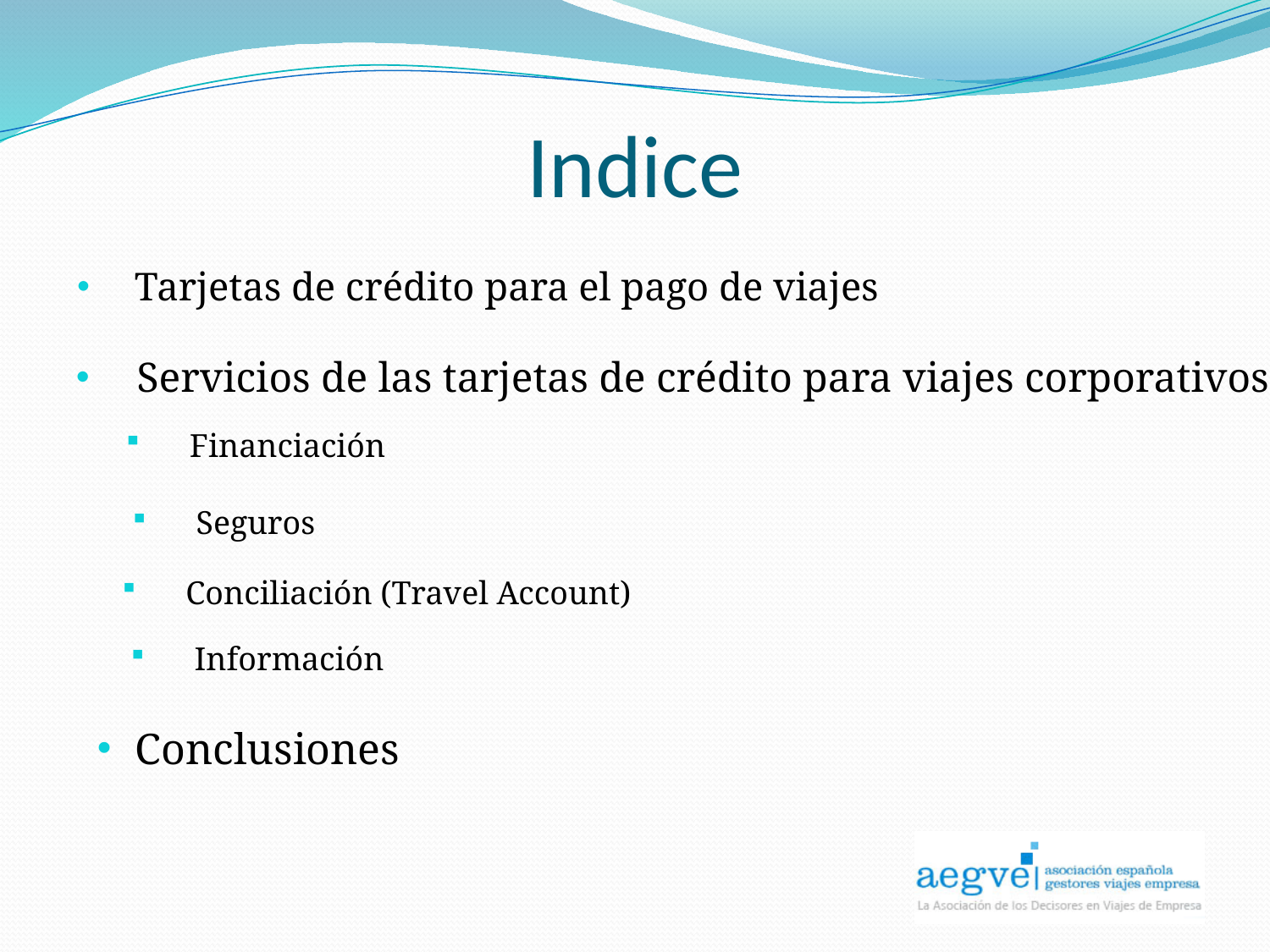

# Indice
Tarjetas de crédito para el pago de viajes
Servicios de las tarjetas de crédito para viajes corporativos
Financiación
Seguros
Conciliación (Travel Account)
Información
Conclusiones